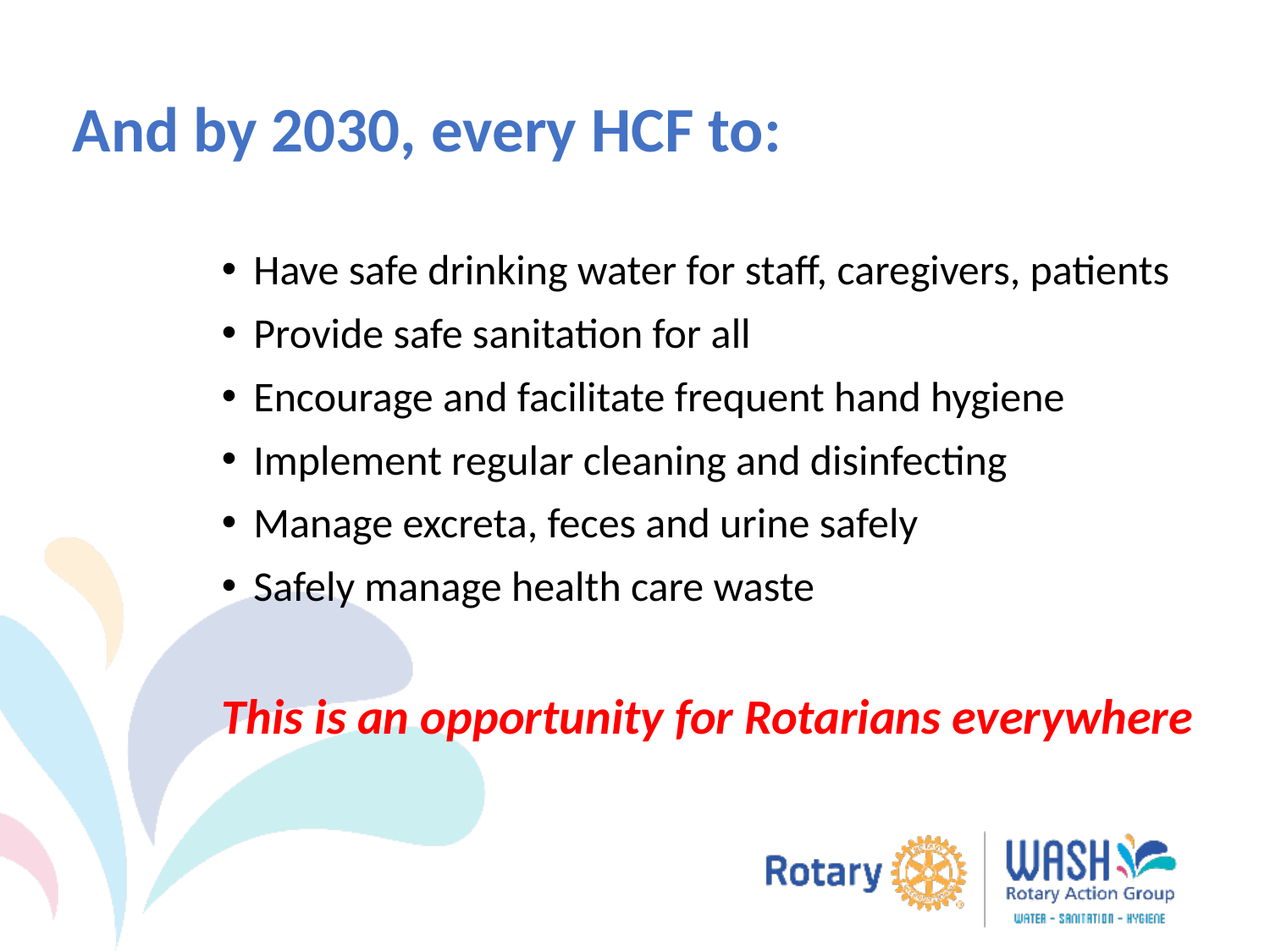

And by 2030, every HCF to:
Have safe drinking water for staff, caregivers, patients
Provide safe sanitation for all
Encourage and facilitate frequent hand hygiene
Implement regular cleaning and disinfecting
Manage excreta, feces and urine safely
Safely manage health care waste

This is an opportunity for Rotarians everywhere